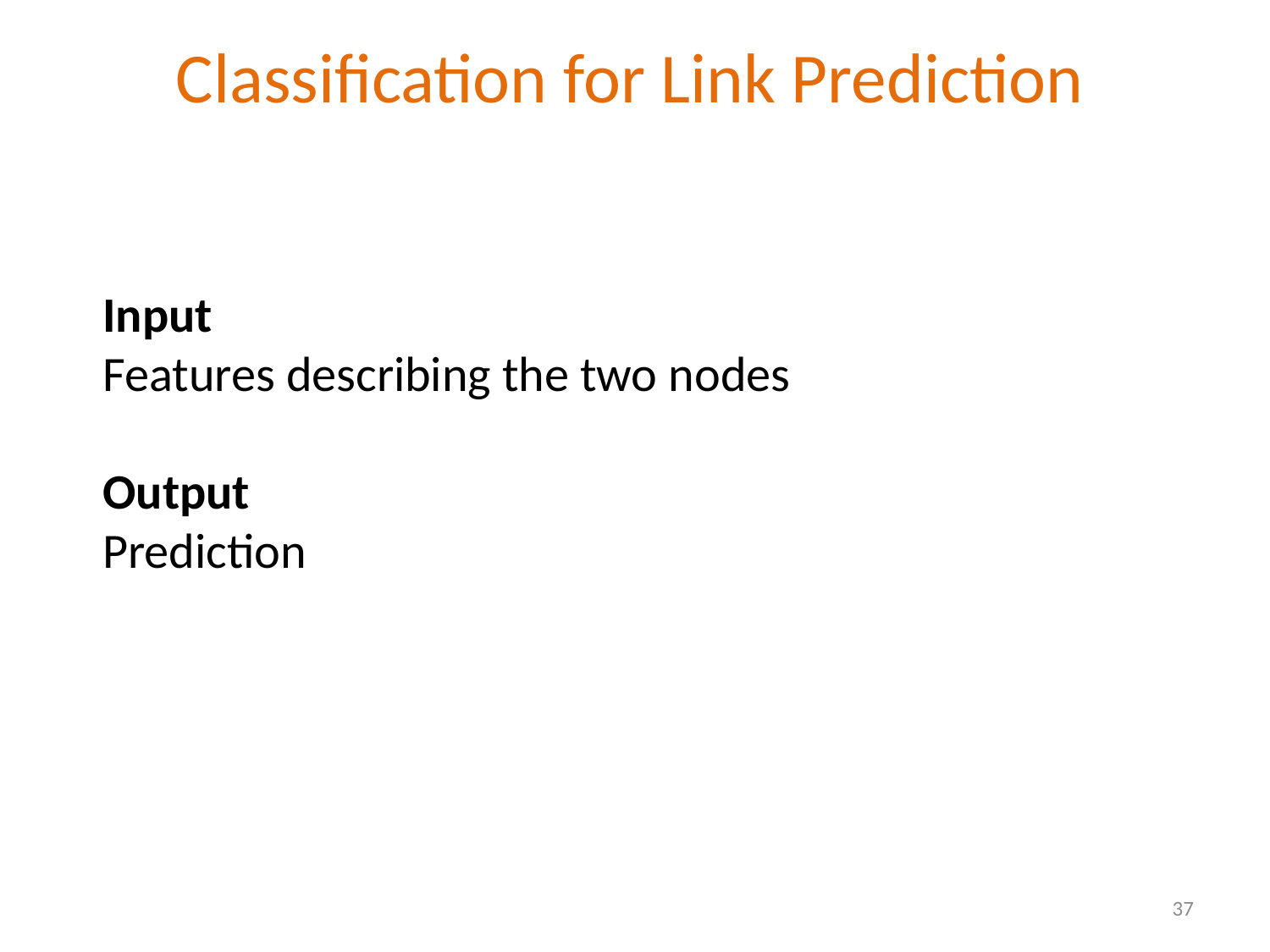

Classification for Link Prediction
Input
Features describing the two nodes

Output
Prediction
37